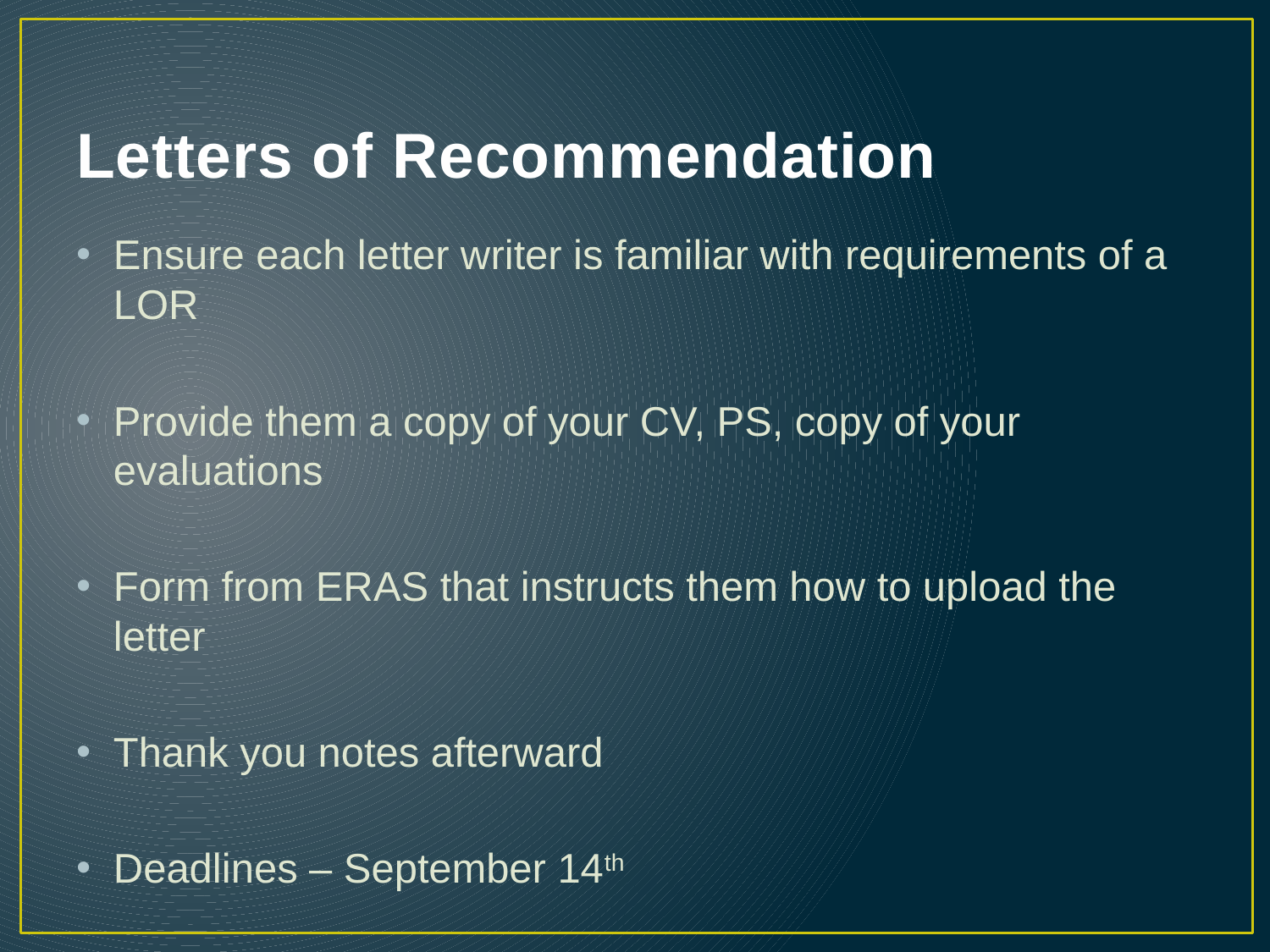

# Letters of Recommendation
Ensure each letter writer is familiar with requirements of a LOR

Provide them a copy of your CV, PS, copy of your evaluations

Form from ERAS that instructs them how to upload the letter

Thank you notes afterward

Deadlines – September 14th